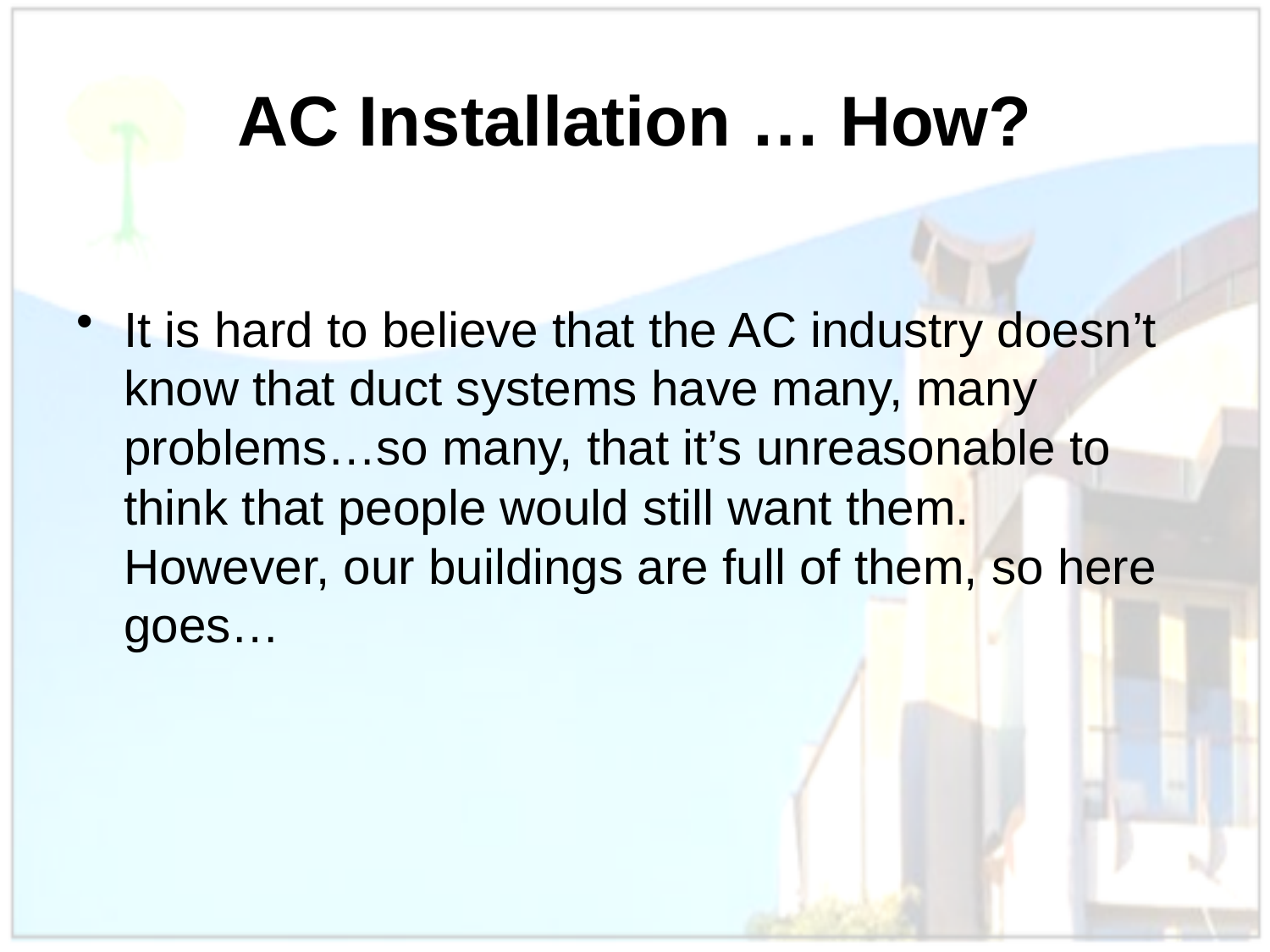

# AC Installation … How?

It is hard to believe that the AC industry doesn’t know that duct systems have many, many problems…so many, that it’s unreasonable to think that people would still want them.  However, our buildings are full of them, so here goes…